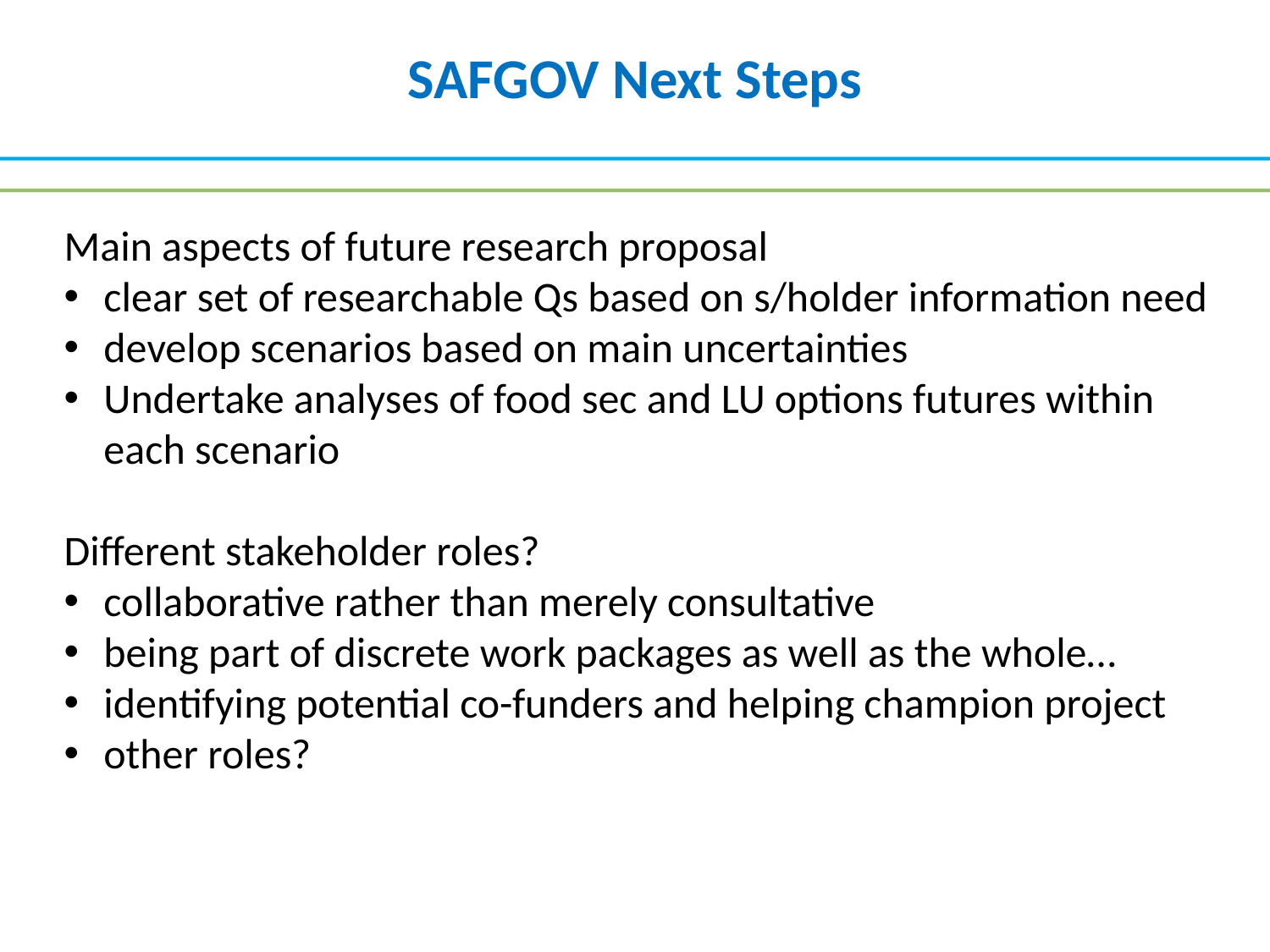

SAFGOV Next Steps

Main aspects of future research proposal
clear set of researchable Qs based on s/holder information need
develop scenarios based on main uncertainties
Undertake analyses of food sec and LU options futures within each scenario

Different stakeholder roles?
collaborative rather than merely consultative
being part of discrete work packages as well as the whole…
identifying potential co-funders and helping champion project
other roles?